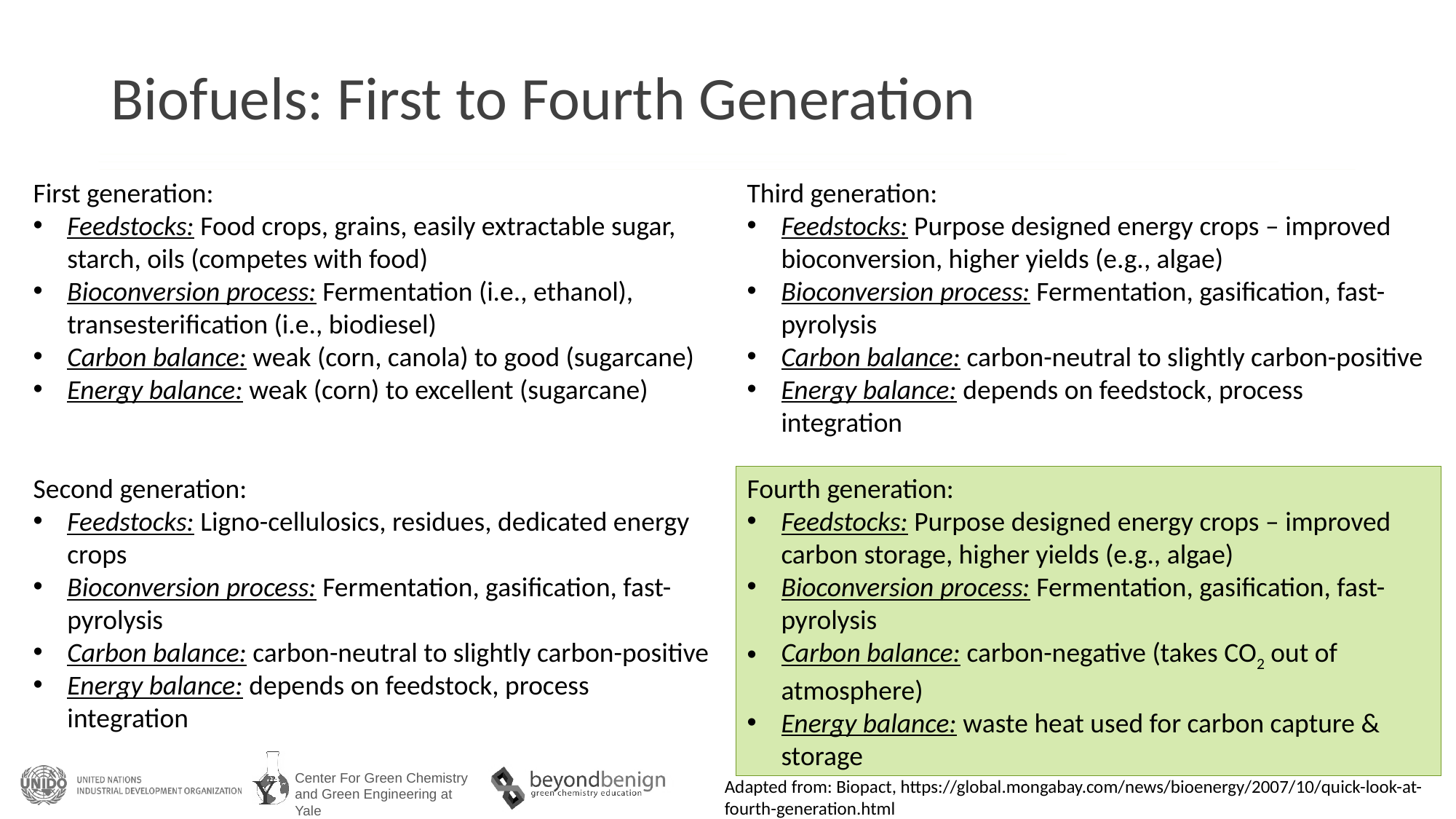

# Biofuels: First to Fourth Generation
First generation:
Feedstocks: Food crops, grains, easily extractable sugar, starch, oils (competes with food)
Bioconversion process: Fermentation (i.e., ethanol), transesterification (i.e., biodiesel)
Carbon balance: weak (corn, canola) to good (sugarcane)
Energy balance: weak (corn) to excellent (sugarcane)
Third generation:
Feedstocks: Purpose designed energy crops – improved bioconversion, higher yields (e.g., algae)
Bioconversion process: Fermentation, gasification, fast-pyrolysis
Carbon balance: carbon-neutral to slightly carbon-positive
Energy balance: depends on feedstock, process integration
Second generation:
Feedstocks: Ligno-cellulosics, residues, dedicated energy crops
Bioconversion process: Fermentation, gasification, fast-pyrolysis
Carbon balance: carbon-neutral to slightly carbon-positive
Energy balance: depends on feedstock, process integration
Fourth generation:
Feedstocks: Purpose designed energy crops – improved carbon storage, higher yields (e.g., algae)
Bioconversion process: Fermentation, gasification, fast-pyrolysis
Carbon balance: carbon-negative (takes CO2 out of atmosphere)
Energy balance: waste heat used for carbon capture & storage
Adapted from: Biopact, https://global.mongabay.com/news/bioenergy/2007/10/quick-look-at-fourth-generation.html